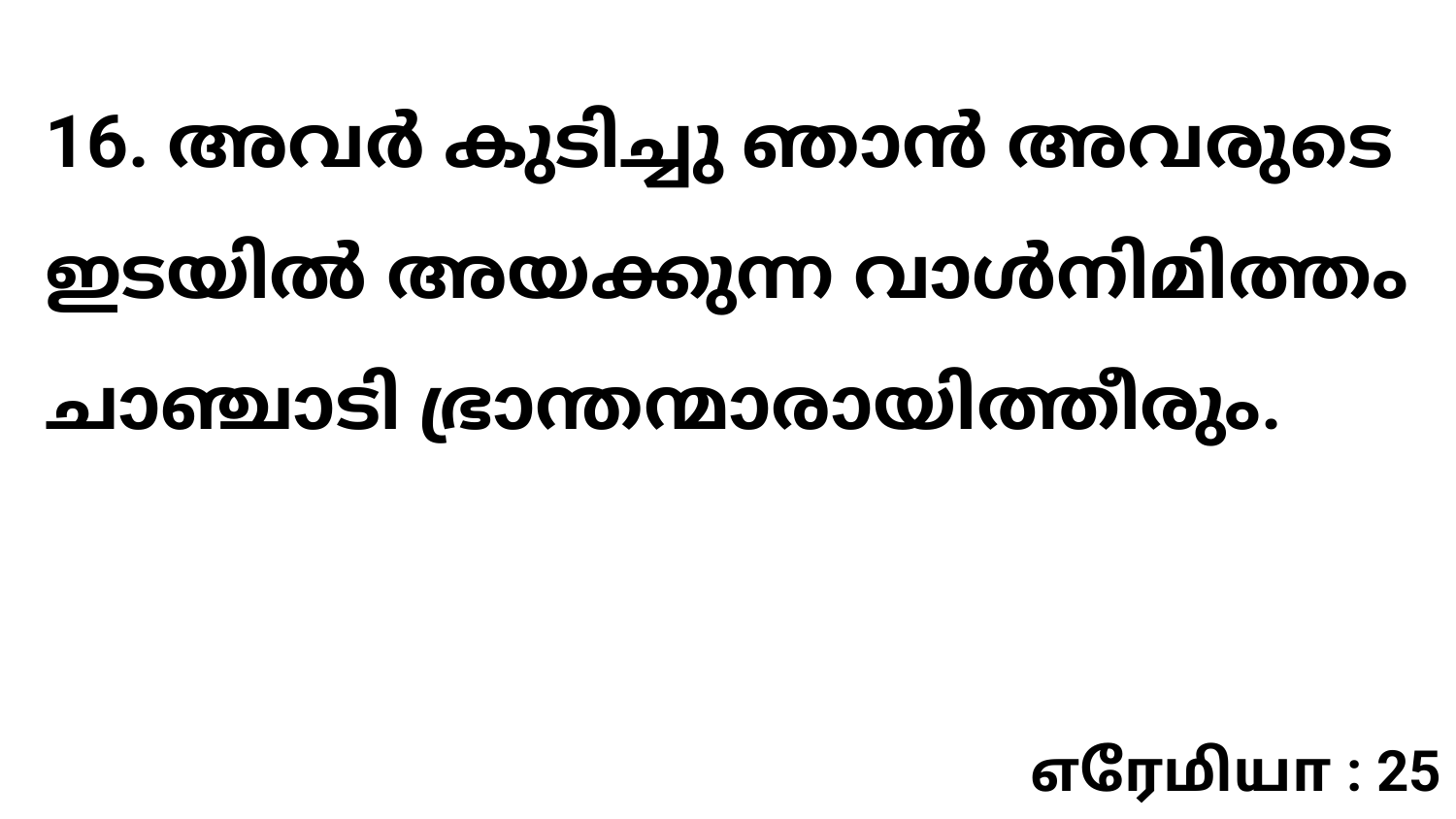

16. അവർ കുടിച്ചു ഞാൻ അവരുടെ ഇടയിൽ അയക്കുന്ന വാൾനിമിത്തം ചാഞ്ചാടി ഭ്രാന്തന്മാരായിത്തീരും.
எரேமியா : 25